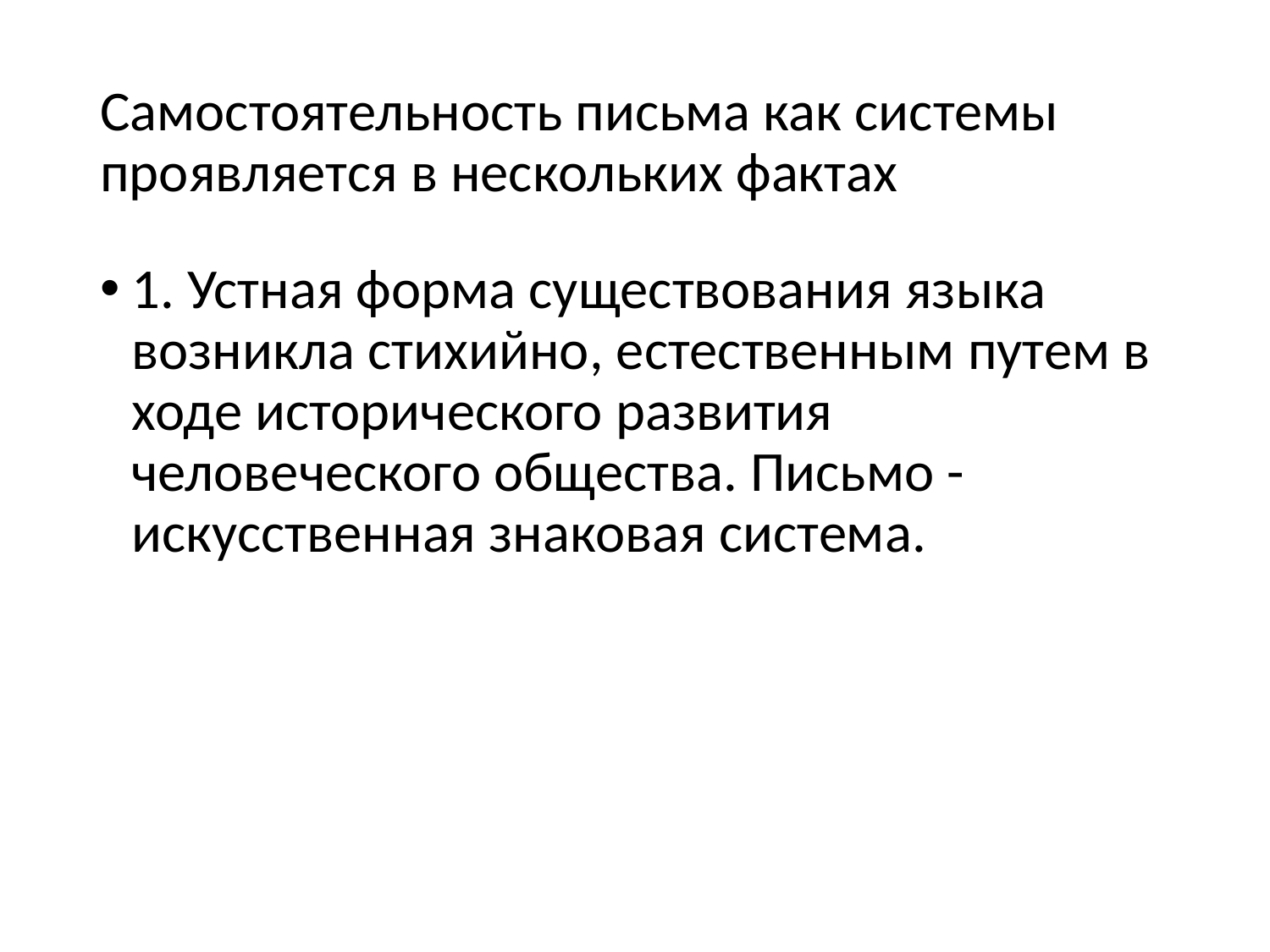

# Самостоятельность письма как системы проявляется в нескольких фактах
1. Устная форма существования языка возникла стихийно, естественным путем в ходе исторического развития человеческого общества. Письмо - искусственная знаковая система.